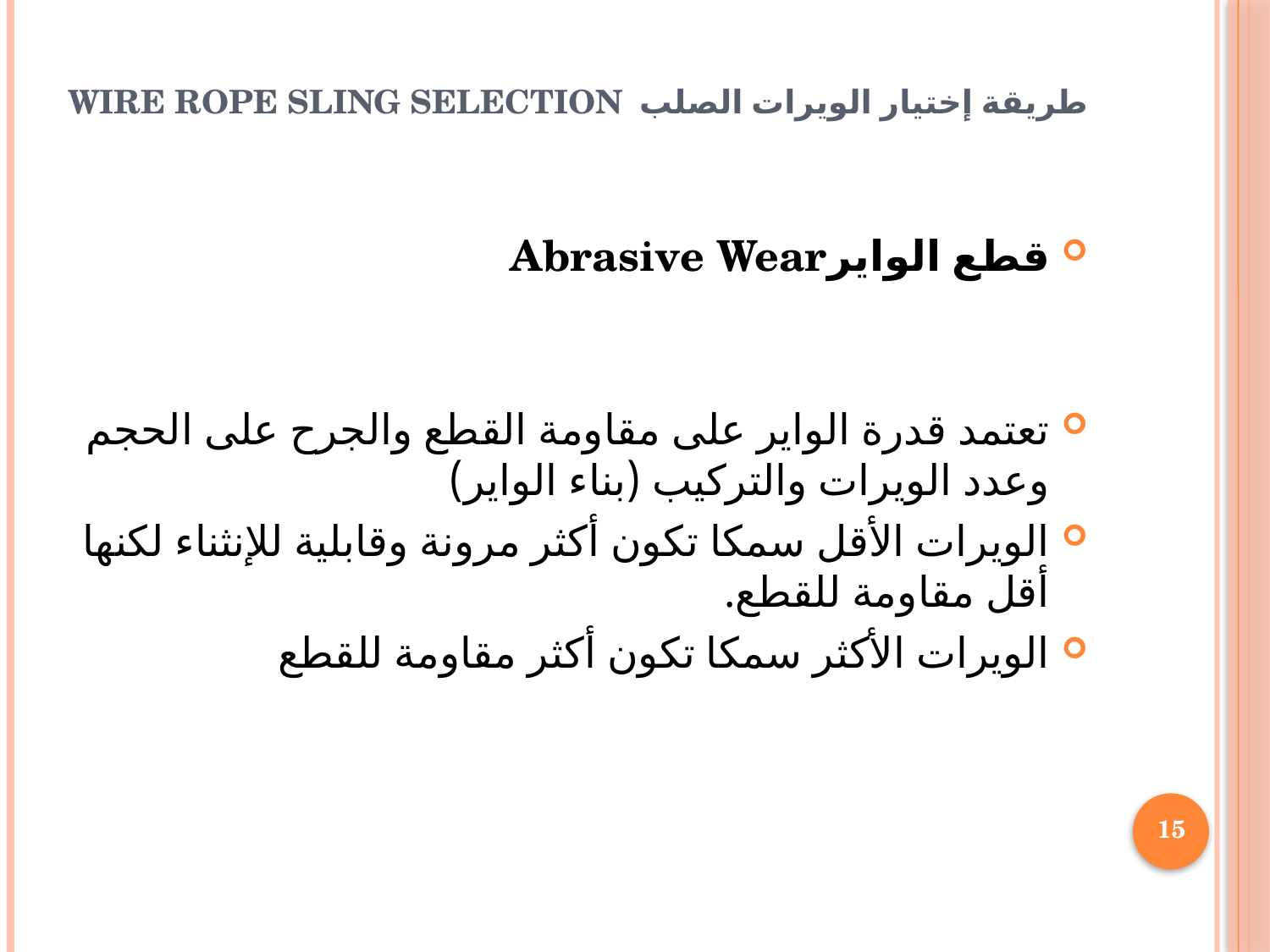

# طريقة إختيار الويرات الصلب  Wire Rope Sling Selection
قطع الوايرAbrasive Wear

تعتمد قدرة الواير على مقاومة القطع والجرح على الحجم وعدد الويرات والتركيب (بناء الواير)
الويرات الأقل سمكا تكون أكثر مرونة وقابلية للإنثناء لكنها أقل مقاومة للقطع.
الويرات الأكثر سمكا تكون أكثر مقاومة للقطع
15